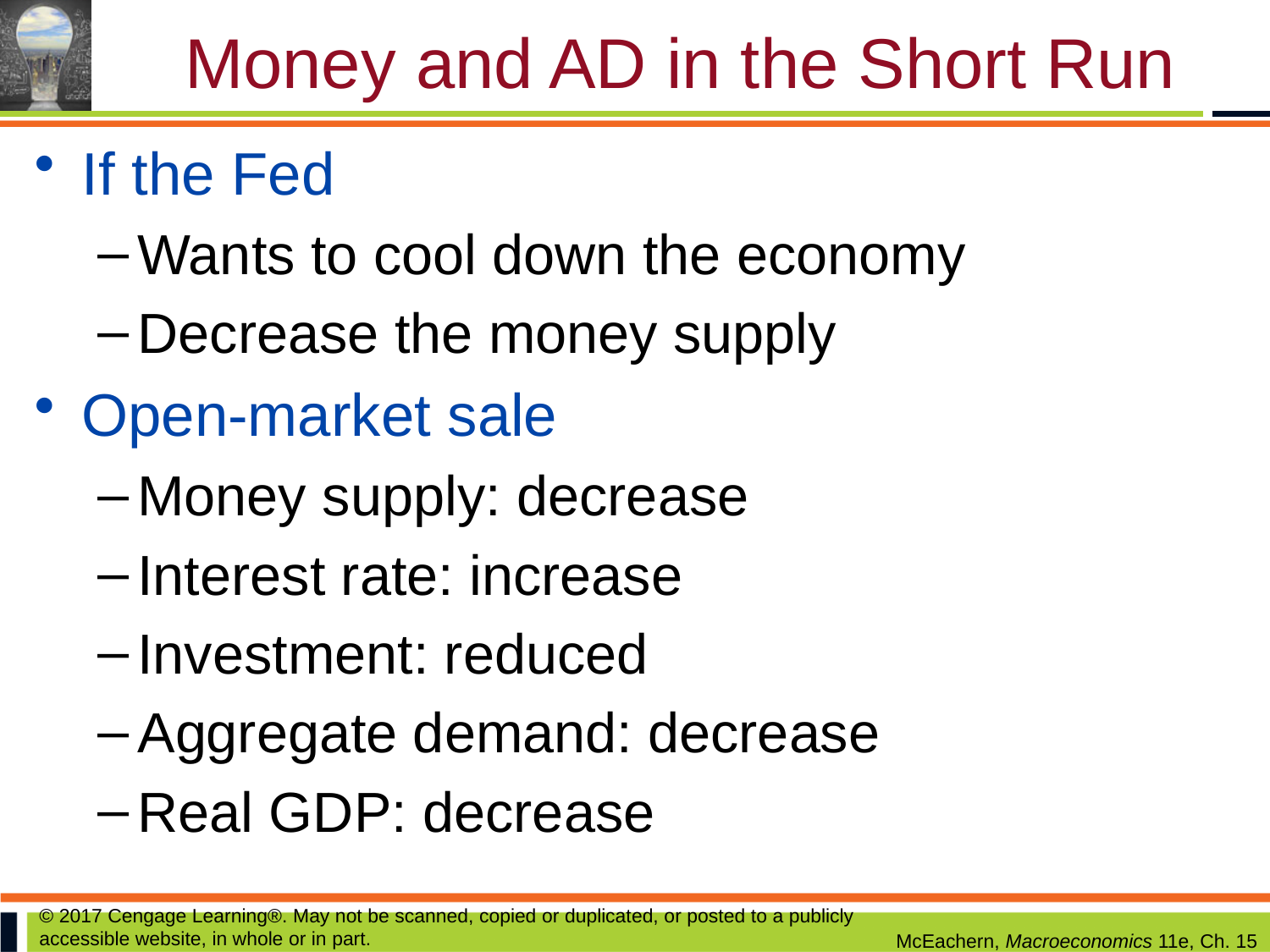

# Money and AD in the Short Run
If the Fed
Wants to cool down the economy
Decrease the money supply
Open-market sale
Money supply: decrease
Interest rate: increase
Investment: reduced
Aggregate demand: decrease
Real GDP: decrease

© 2017 Cengage Learning®. May not be scanned, copied or duplicated, or posted to a publicly accessible website, in whole or in part.